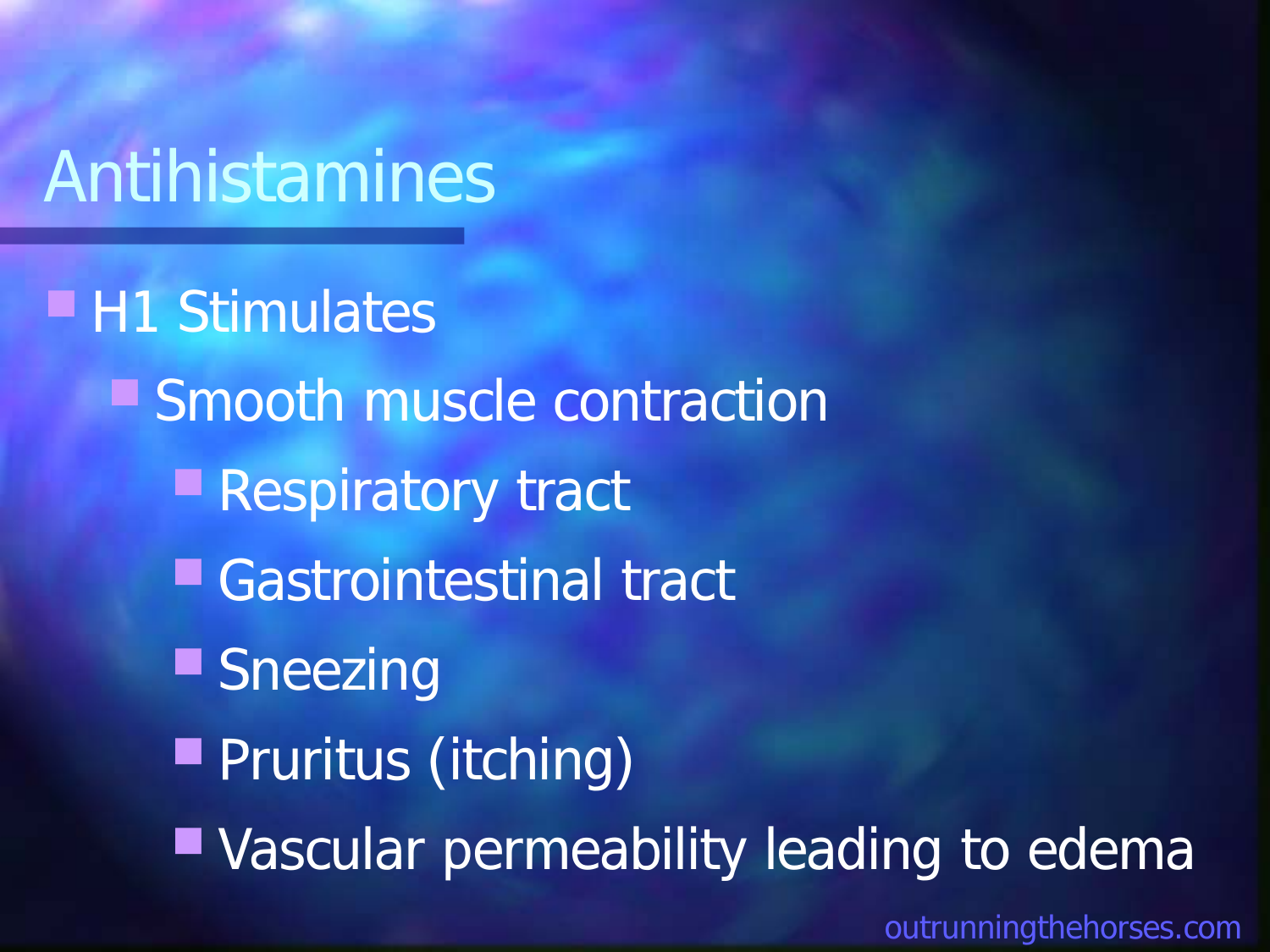

# Antihistamines
H1 Stimulates
Smooth muscle contraction
Respiratory tract
Gastrointestinal tract
Sneezing
Pruritus (itching)
Vascular permeability leading to edema

outrunningthehorses.com